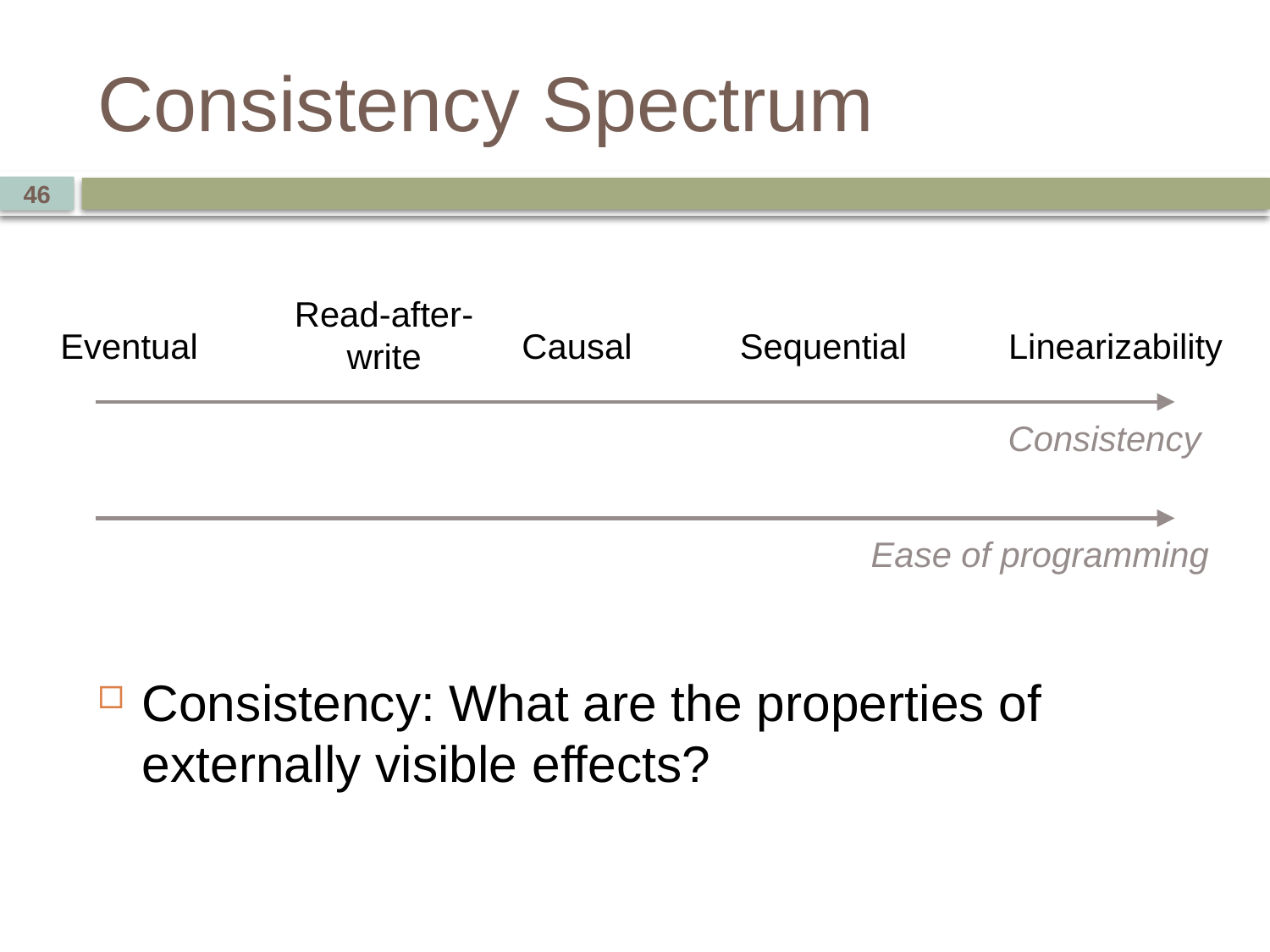

# Consistency Spectrum
46

Consistency: What are the properties of externally visible effects?
Read-after-
write
Eventual
Causal
Sequential
Linearizability
Consistency
Ease of programming